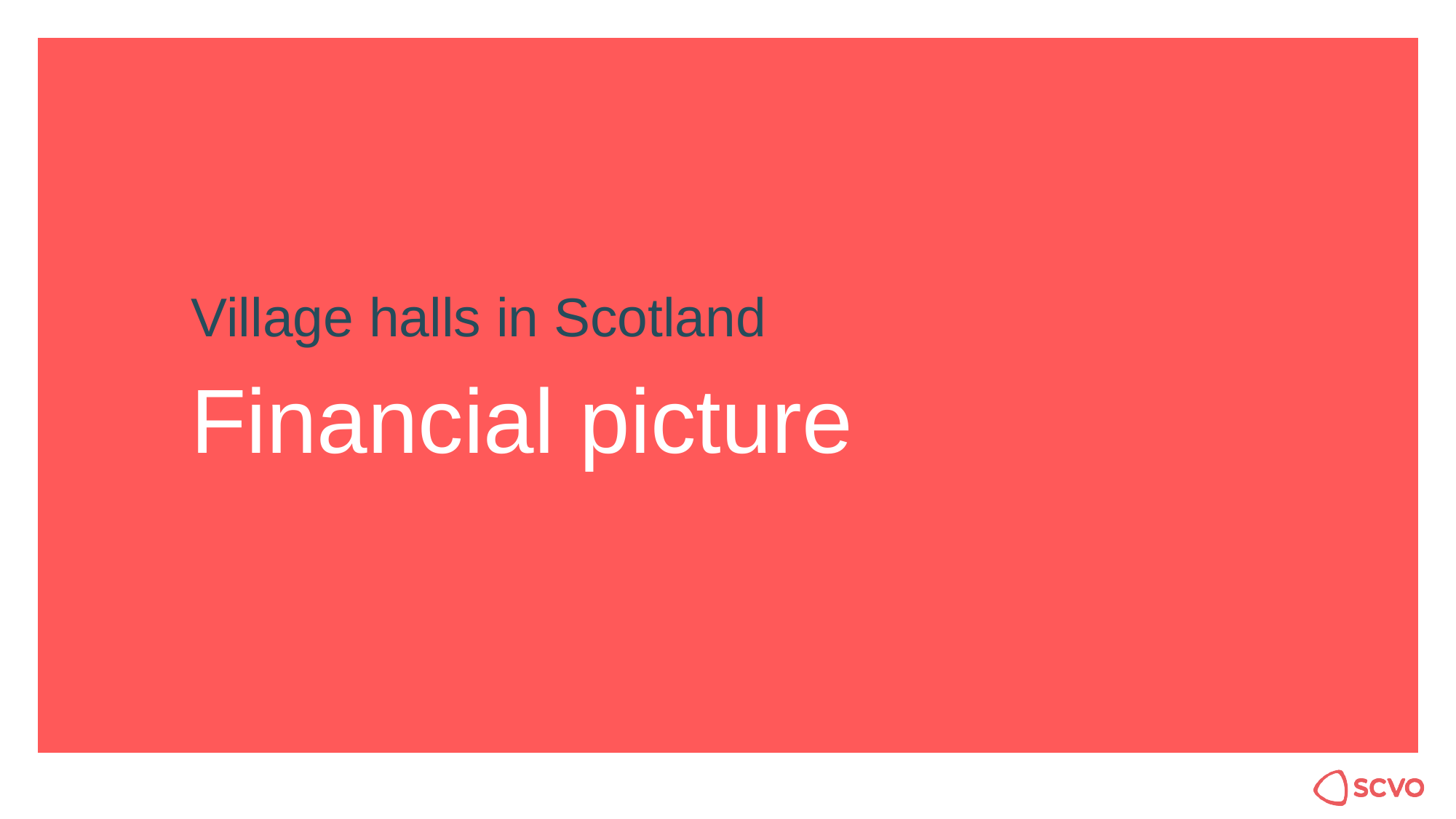

# Village halls in Scotland
Financial picture